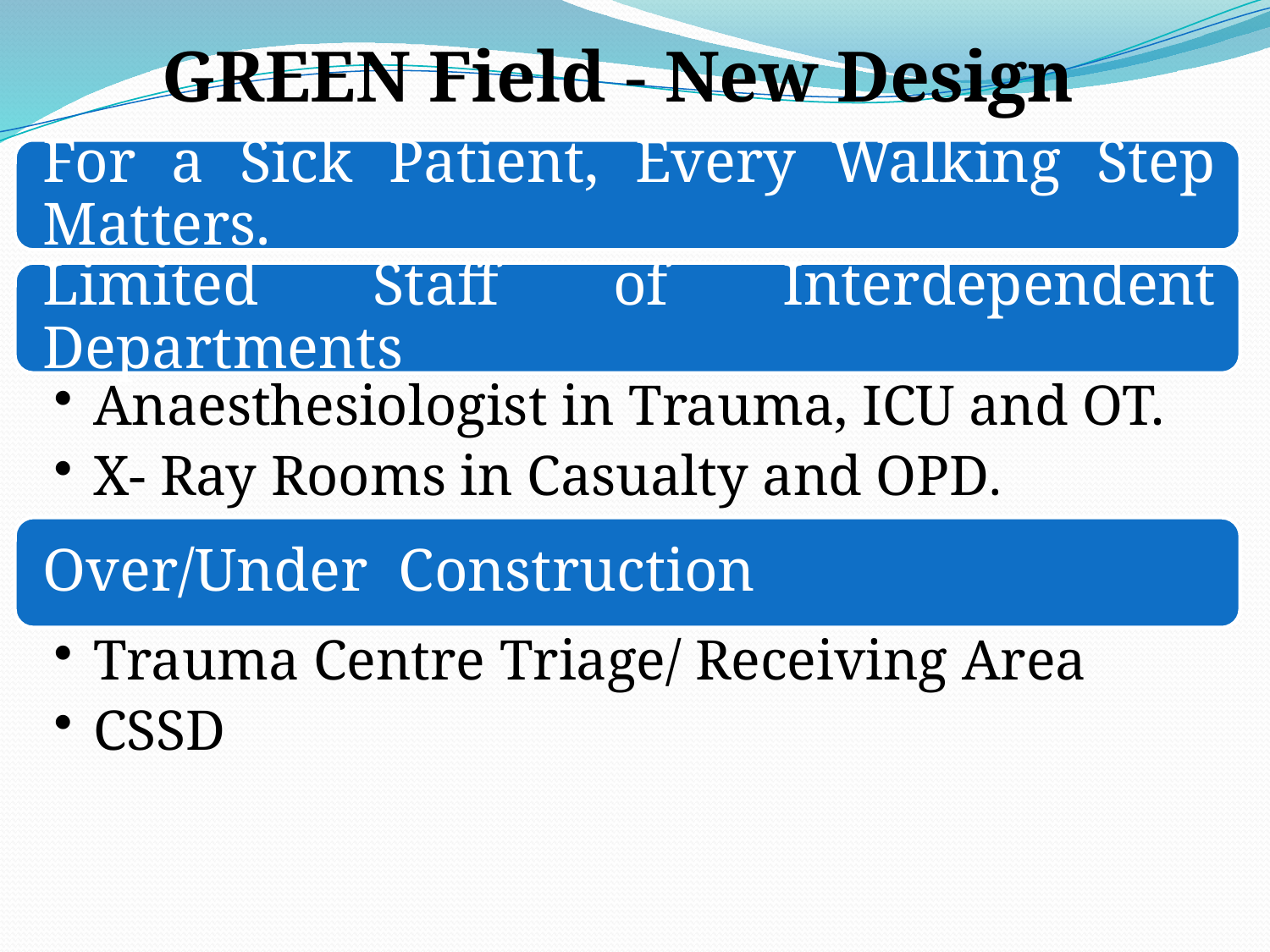

# GREEN Field - New Design
For a Sick Patient, Every Walking Step Matters.
Limited Staff of Interdependent Departments
Anaesthesiologist in Trauma, ICU and OT.
X- Ray Rooms in Casualty and OPD.
Over/Under  Construction
Trauma Centre Triage/ Receiving Area
CSSD